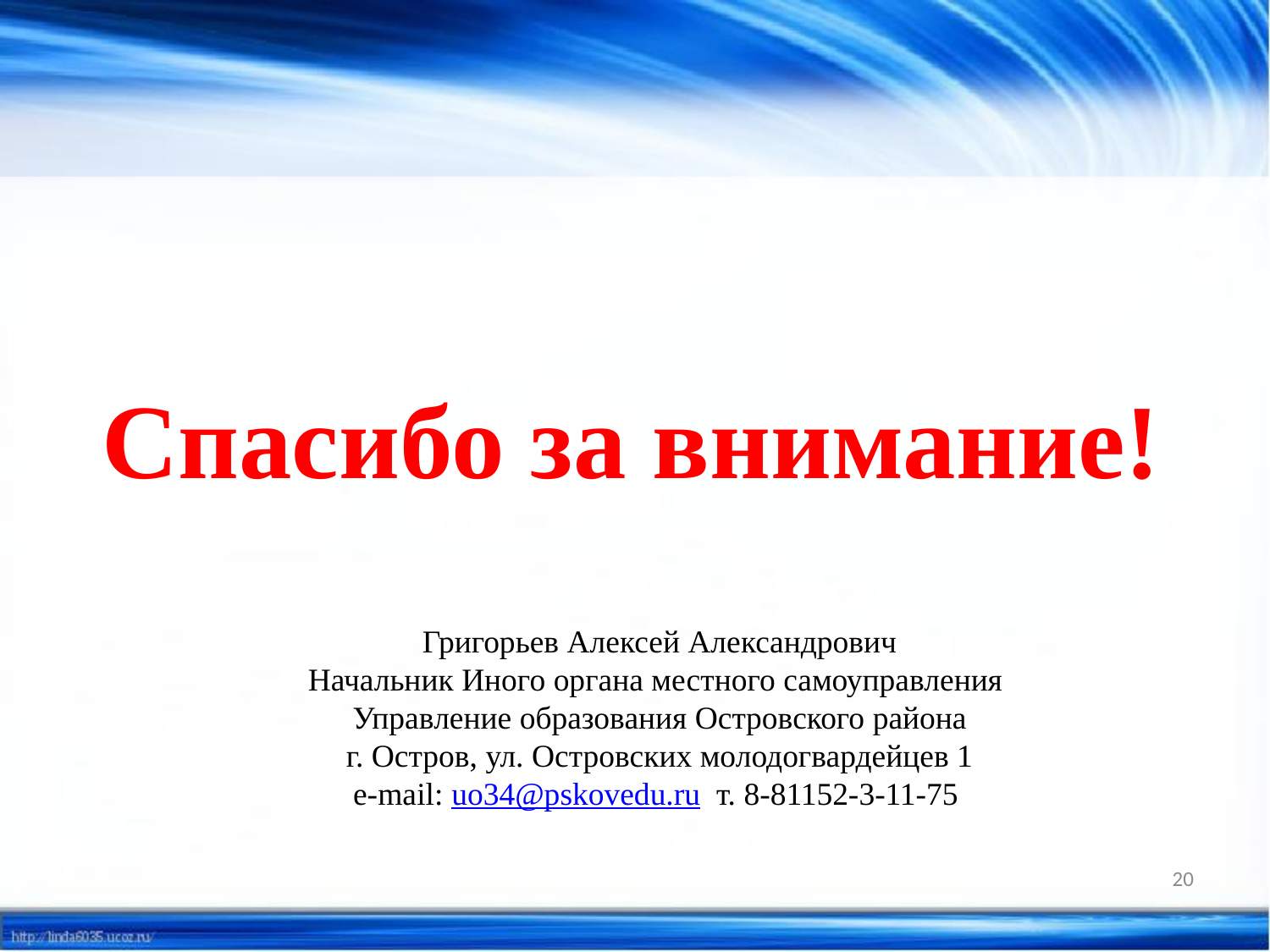

# Спасибо за внимание!
Григорьев Алексей Александрович
Начальник Иного органа местного самоуправления
Управление образования Островского района
г. Остров, ул. Островских молодогвардейцев 1
е-mail: uo34@pskovedu.ru  т. 8-81152-3-11-75
20